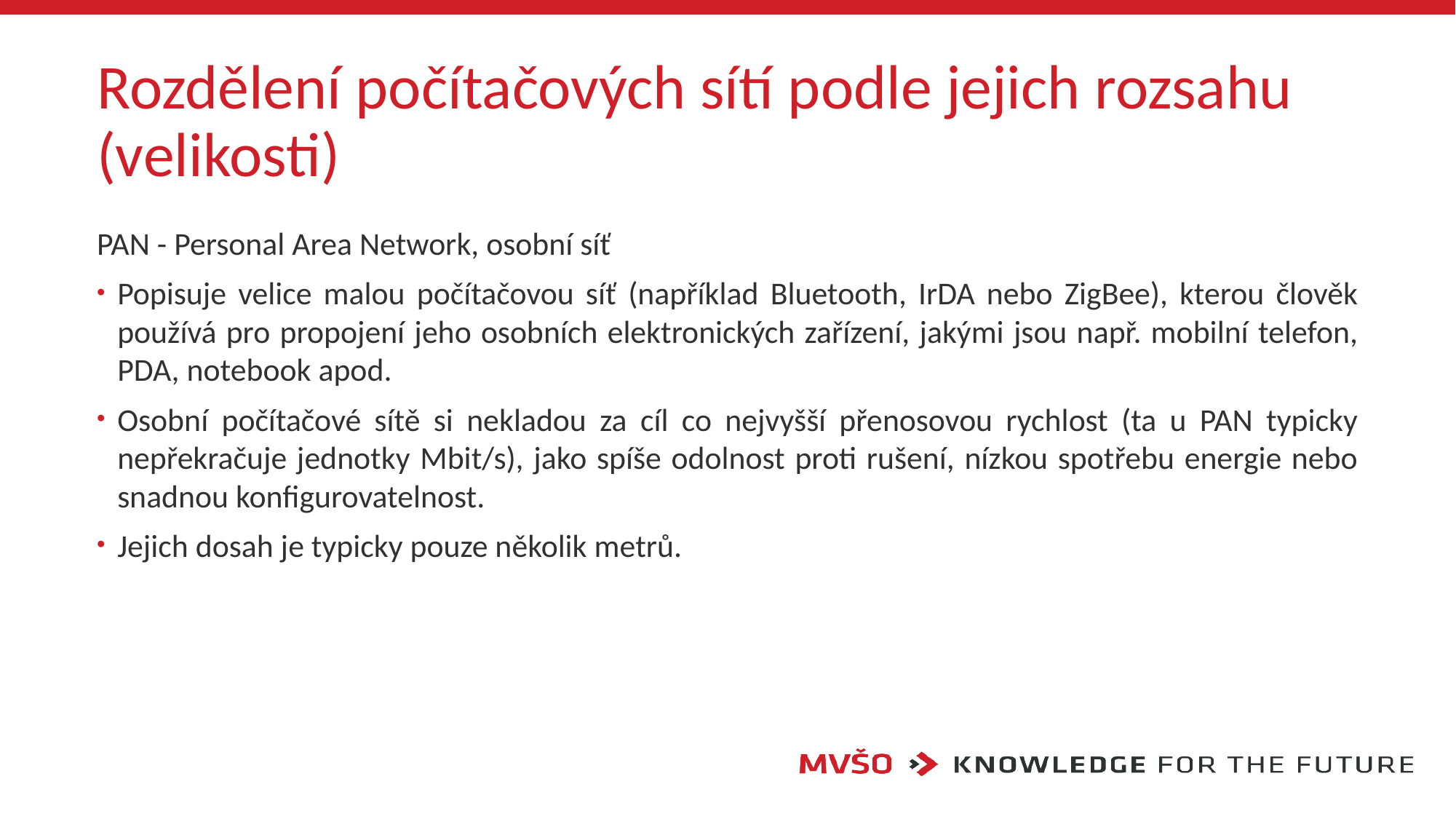

# Rozdělení počítačových sítí podle jejich rozsahu (velikosti)
PAN - Personal Area Network, osobní síť
Popisuje velice malou počítačovou síť (například Bluetooth, IrDA nebo ZigBee), kterou člověk používá pro propojení jeho osobních elektronických zařízení, jakými jsou např. mobilní telefon, PDA, notebook apod.
Osobní počítačové sítě si nekladou za cíl co nejvyšší přenosovou rychlost (ta u PAN typicky nepřekračuje jednotky Mbit/s), jako spíše odolnost proti rušení, nízkou spotřebu energie nebo snadnou konfigurovatelnost.
Jejich dosah je typicky pouze několik metrů.